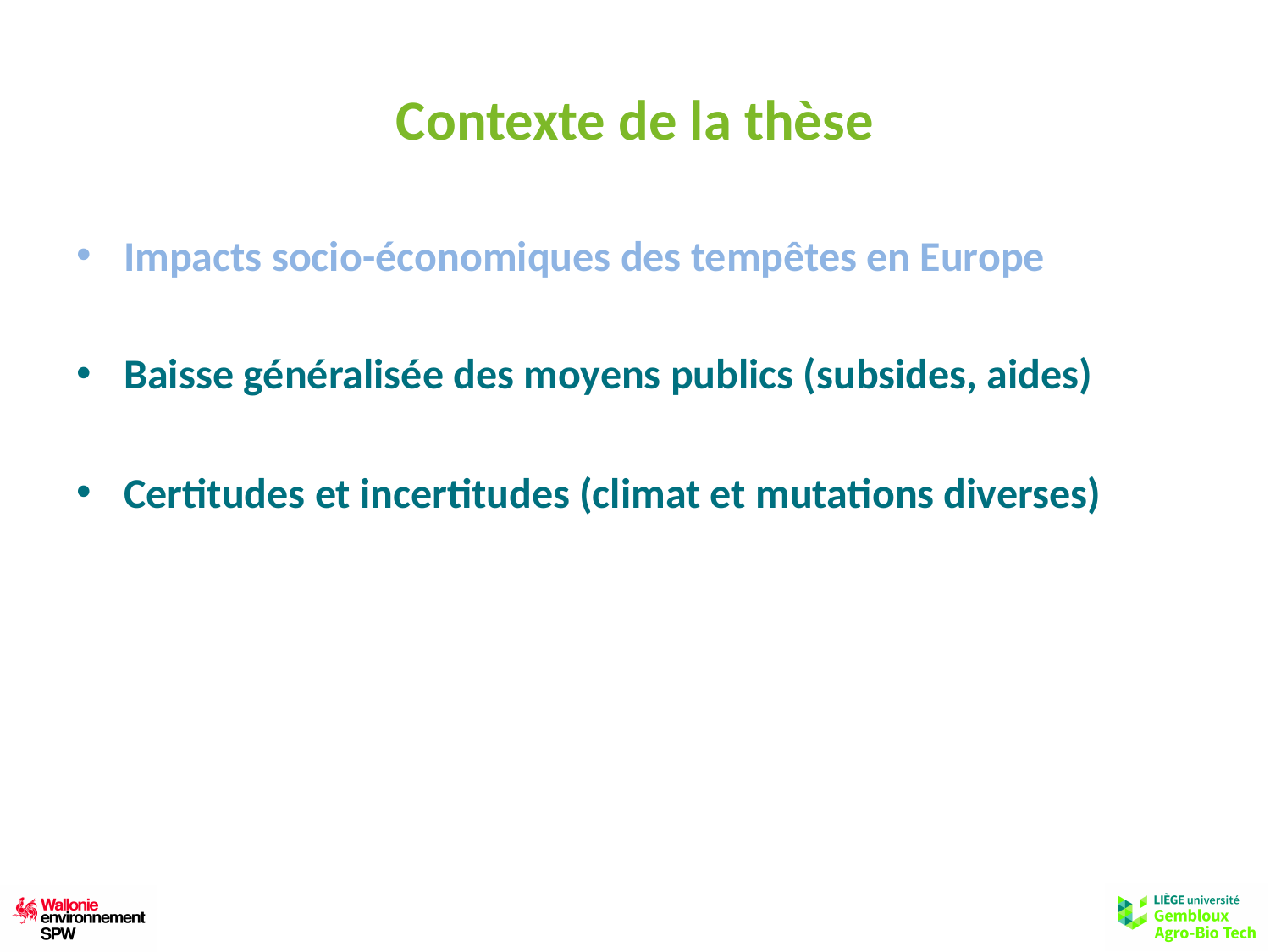

# Contexte de la thèse
Impacts socio-économiques des tempêtes en Europe

Baisse généralisée des moyens publics (subsides, aides)

Certitudes et incertitudes (climat et mutations diverses)